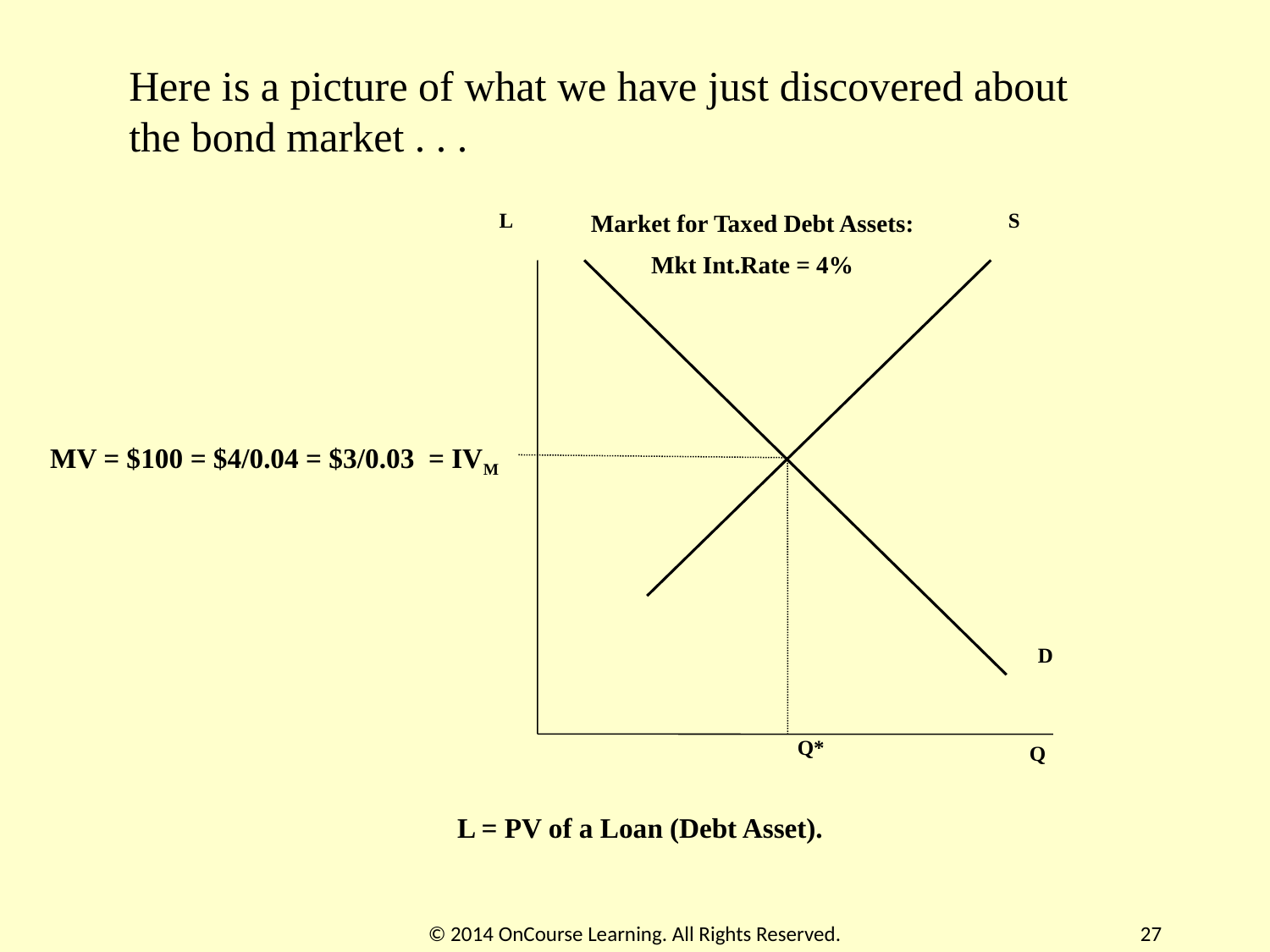

Here is a picture of what we have just discovered about the bond market . . .
L
Market for Taxed Debt Assets:
Mkt Int.Rate = 4%
S

MV = $100 = $4/0.04 = $3/0.03  = IVM

D
Q*

Q
L = PV of a Loan (Debt Asset).
© 2014 OnCourse Learning. All Rights Reserved.
27